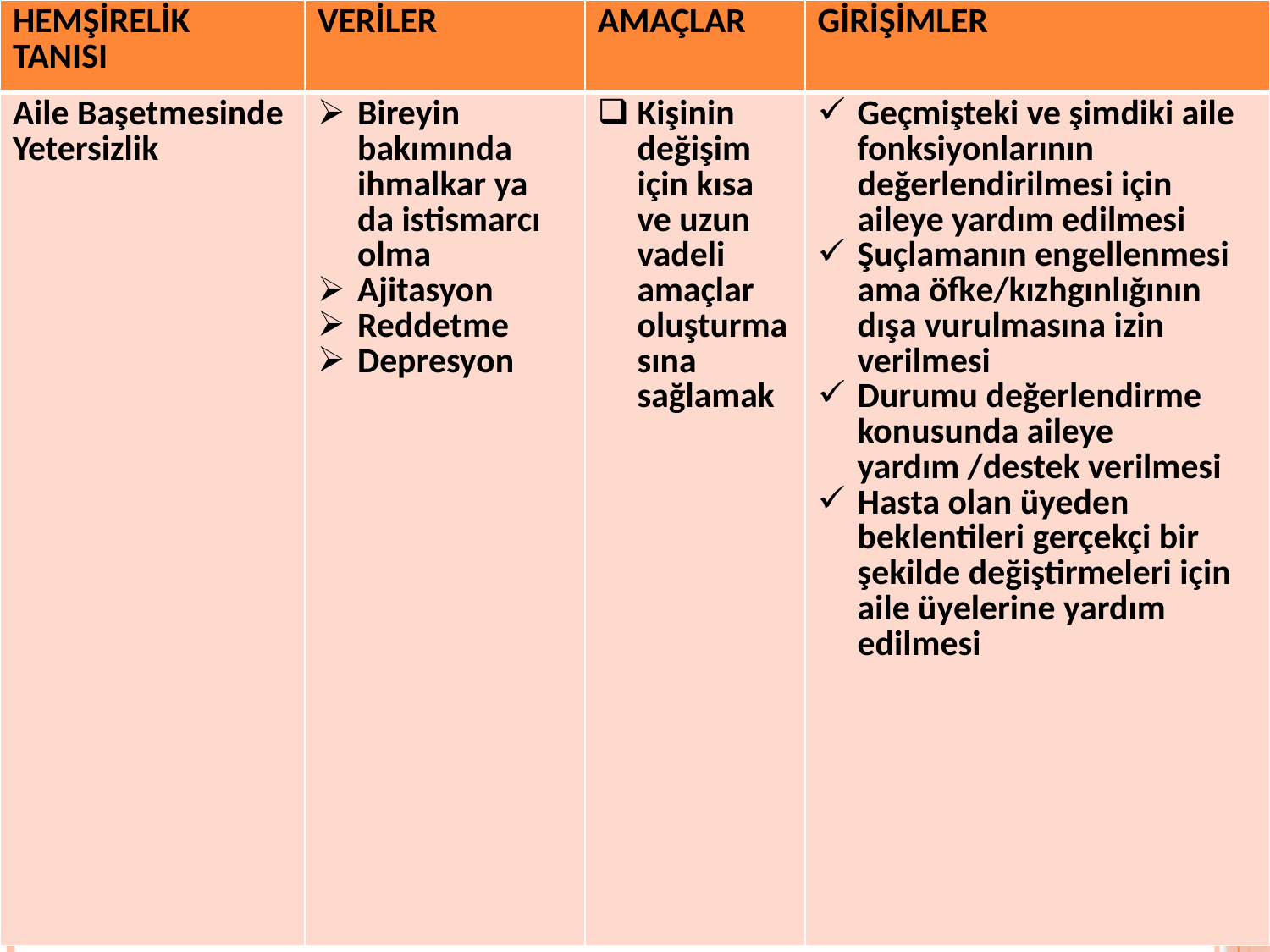

| HEMŞİRELİK TANISI | VERİLER | AMAÇLAR | GİRİŞİMLER |
| --- | --- | --- | --- |
| Aile Başetmesinde Yetersizlik | Bireyin bakımında ihmalkar ya da istismarcı olma Ajitasyon Reddetme Depresyon | Kişinin değişim için kısa ve uzun vadeli amaçlar oluşturmasına sağlamak | Geçmişteki ve şimdiki aile fonksiyonlarının değerlendirilmesi için aileye yardım edilmesi Şuçlamanın engellenmesi ama öfke/kızhgınlığının dışa vurulmasına izin verilmesi Durumu değerlendirme konusunda aileye yardım /destek verilmesi Hasta olan üyeden beklentileri gerçekçi bir şekilde değiştirmeleri için aile üyelerine yardım edilmesi |